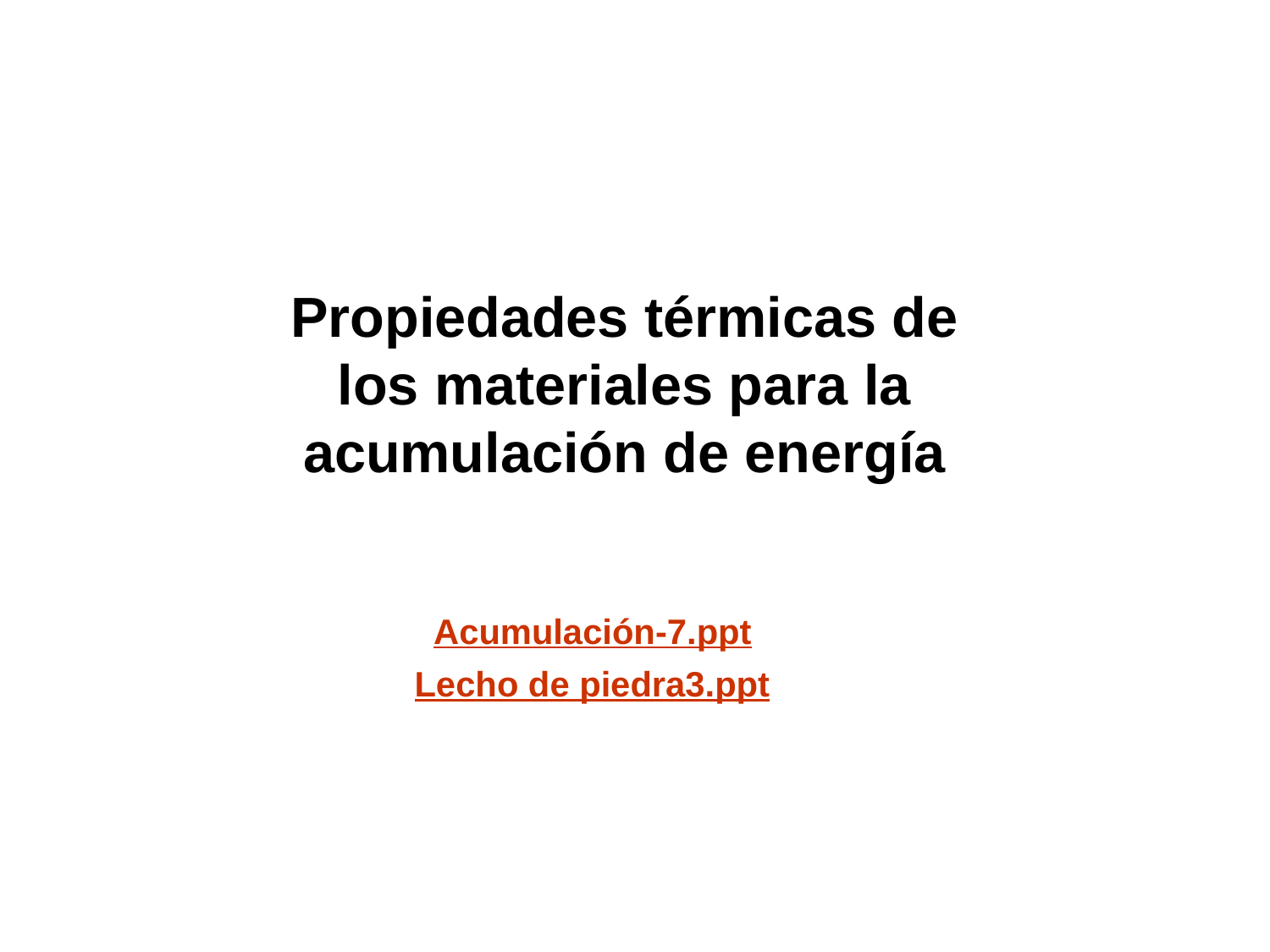

Propiedades térmicas de los materiales para la acumulación de energía

Acumulación-7.ppt
Lecho de piedra3.ppt